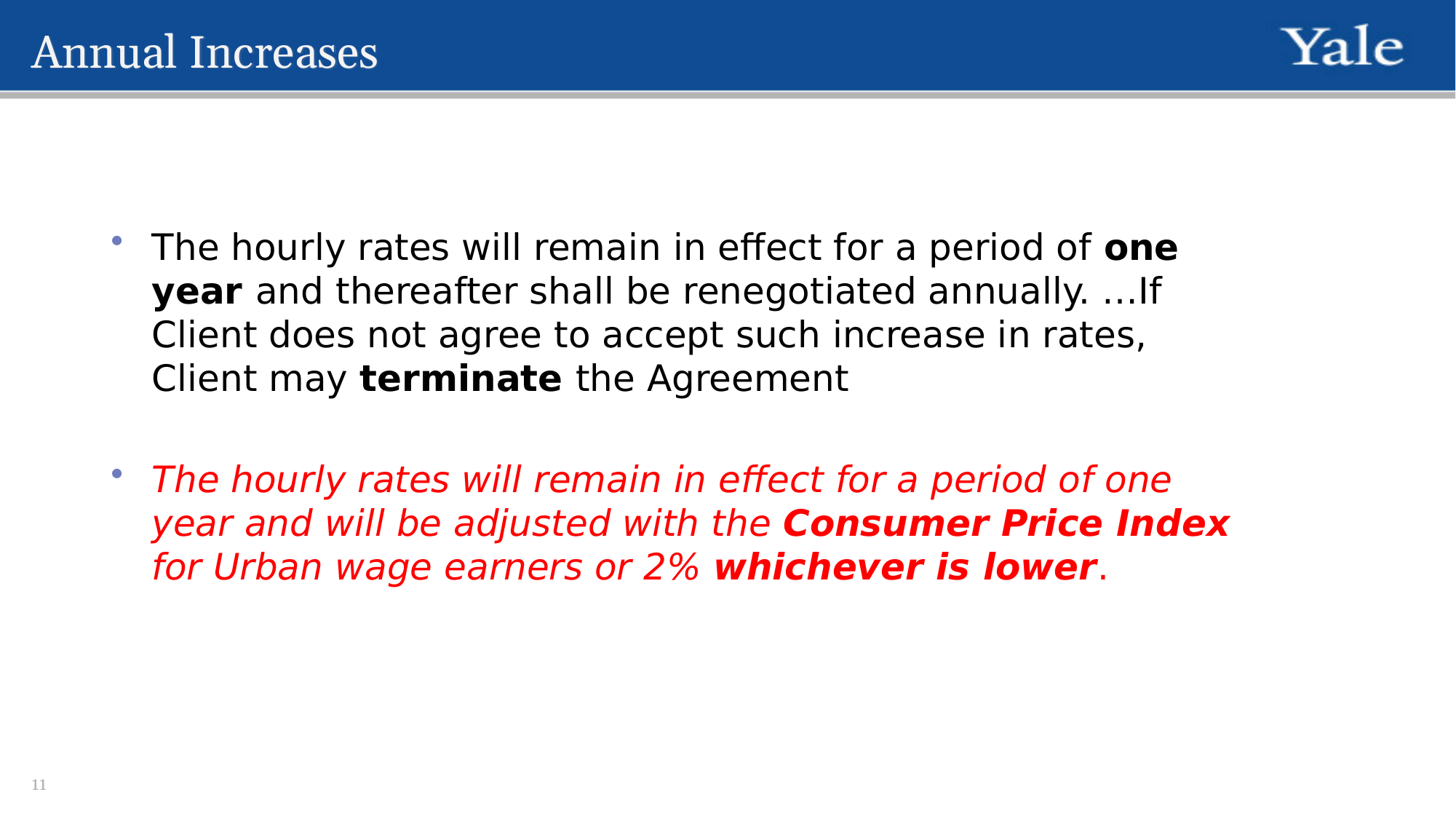

# Annual Increases
The hourly rates will remain in effect for a period of one year and thereafter shall be renegotiated annually. …If Client does not agree to accept such increase in rates, Client may terminate the Agreement

The hourly rates will remain in effect for a period of one year and will be adjusted with the Consumer Price Index for Urban wage earners or 2% whichever is lower.

11